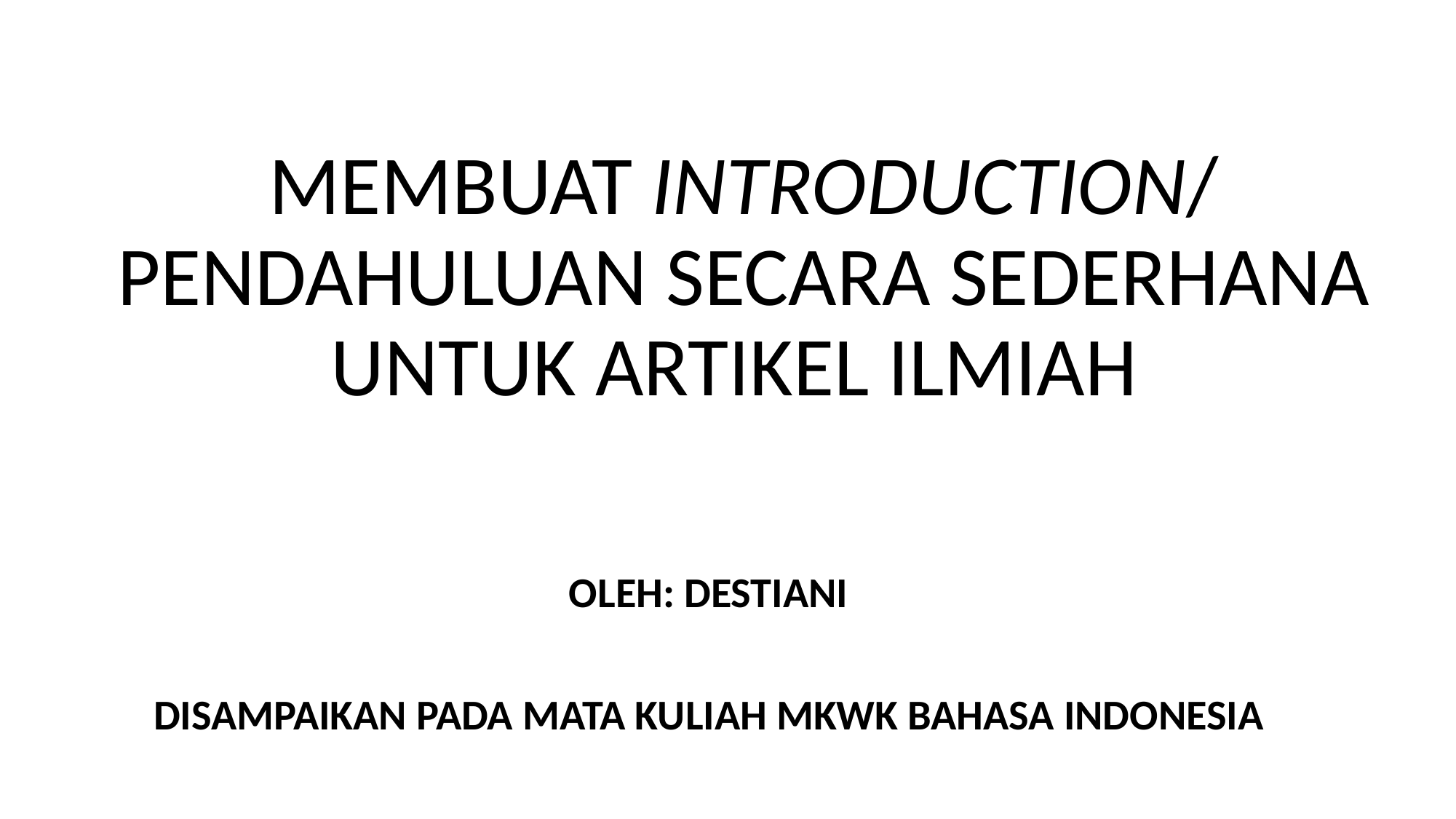

# MEMBUAT INTRODUCTION/ PENDAHULUAN SECARA SEDERHANA UNTUK ARTIKEL ILMIAH
OLEH: DESTIANI

DISAMPAIKAN PADA MATA KULIAH MKWK BAHASA INDONESIA